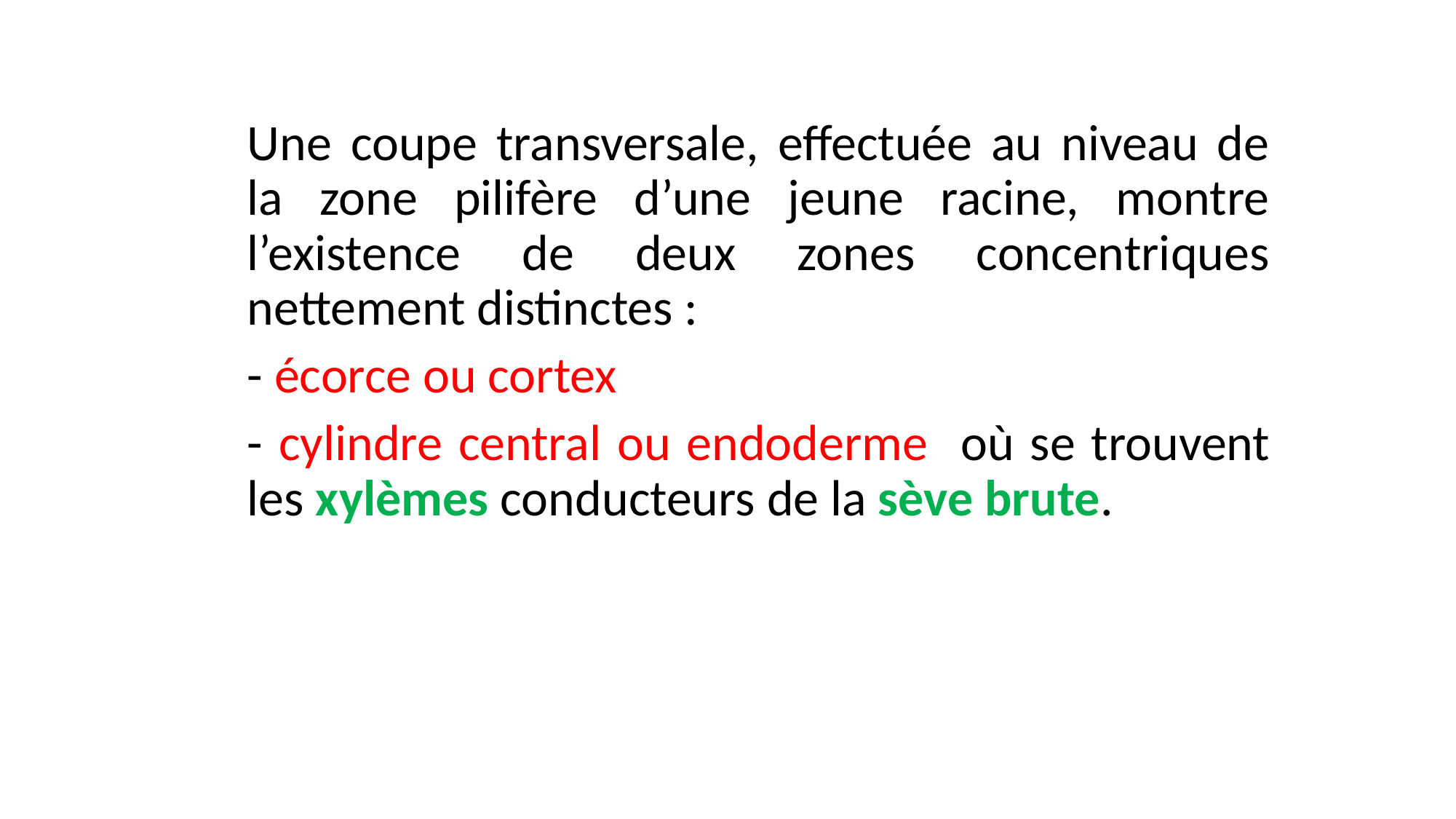

Une coupe transversale, effectuée au niveau de la zone pilifère d’une jeune racine, montre l’existence de deux zones concentriques nettement distinctes :
- écorce ou cortex
- cylindre central ou endoderme  où se trouvent les xylèmes conducteurs de la sève brute.